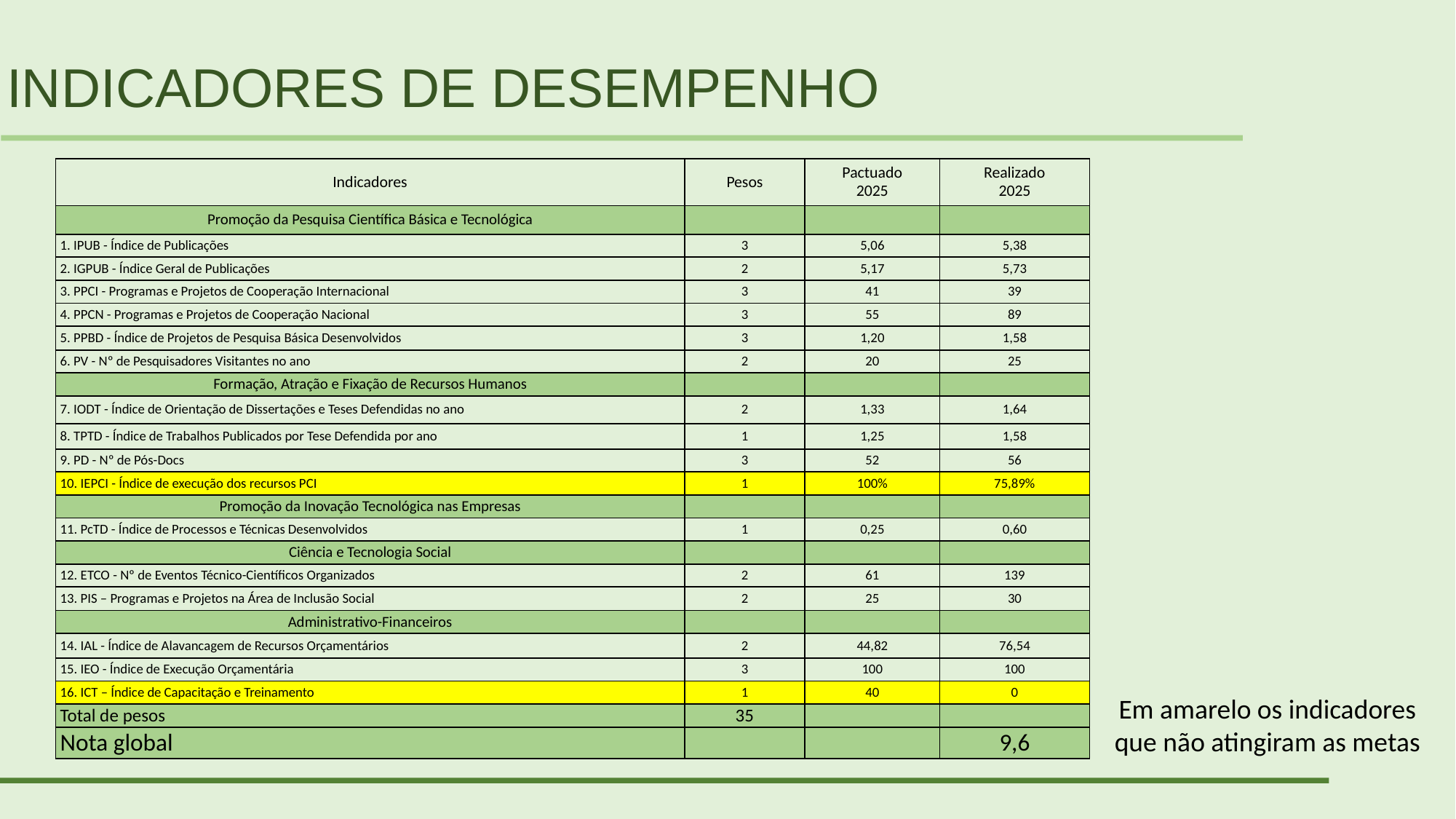

INDICADORES DE DESEMPENHO

| Indicadores | Pesos | Pactuado 2025 | Realizado 2025 |
| --- | --- | --- | --- |
| Promoção da Pesquisa Científica Básica e Tecnológica |  |  |  |
| 1. IPUB - Índice de Publicações | 3 | 5,06 | 5,38 |
| 2. IGPUB - Índice Geral de Publicações | 2 | 5,17 | 5,73 |
| 3. PPCI - Programas e Projetos de Cooperação Internacional | 3 | 41 | 39 |
| 4. PPCN - Programas e Projetos de Cooperação Nacional | 3 | 55 | 89 |
| 5. PPBD - Índice de Projetos de Pesquisa Básica Desenvolvidos | 3 | 1,20 | 1,58 |
| 6. PV - Nº de Pesquisadores Visitantes no ano | 2 | 20 | 25 |
| Formação, Atração e Fixação de Recursos Humanos |  |  |  |
| 7. IODT - Índice de Orientação de Dissertações e Teses Defendidas no ano | 2 | 1,33 | 1,64 |
| 8. TPTD - Índice de Trabalhos Publicados por Tese Defendida por ano | 1 | 1,25 | 1,58 |
| 9. PD - Nº de Pós-Docs | 3 | 52 | 56 |
| 10. IEPCI - Índice de execução dos recursos PCI | 1 | 100% | 75,89% |
| Promoção da Inovação Tecnológica nas Empresas |  |  |  |
| 11. PcTD - Índice de Processos e Técnicas Desenvolvidos | 1 | 0,25 | 0,60 |
| Ciência e Tecnologia Social |  |  |  |
| 12. ETCO - Nº de Eventos Técnico-Científicos Organizados | 2 | 61 | 139 |
| 13. PIS – Programas e Projetos na Área de Inclusão Social | 2 | 25 | 30 |
| Administrativo-Financeiros |  |  |  |
| 14. IAL - Índice de Alavancagem de Recursos Orçamentários | 2 | 44,82 | 76,54 |
| 15. IEO - Índice de Execução Orçamentária | 3 | 100 | 100 |
| 16. ICT – Índice de Capacitação e Treinamento | 1 | 40 | 0 |
| Total de pesos | 35 |  |  |
| Nota global |  |  | 9,6 |
Em amarelo os indicadores que não atingiram as metas